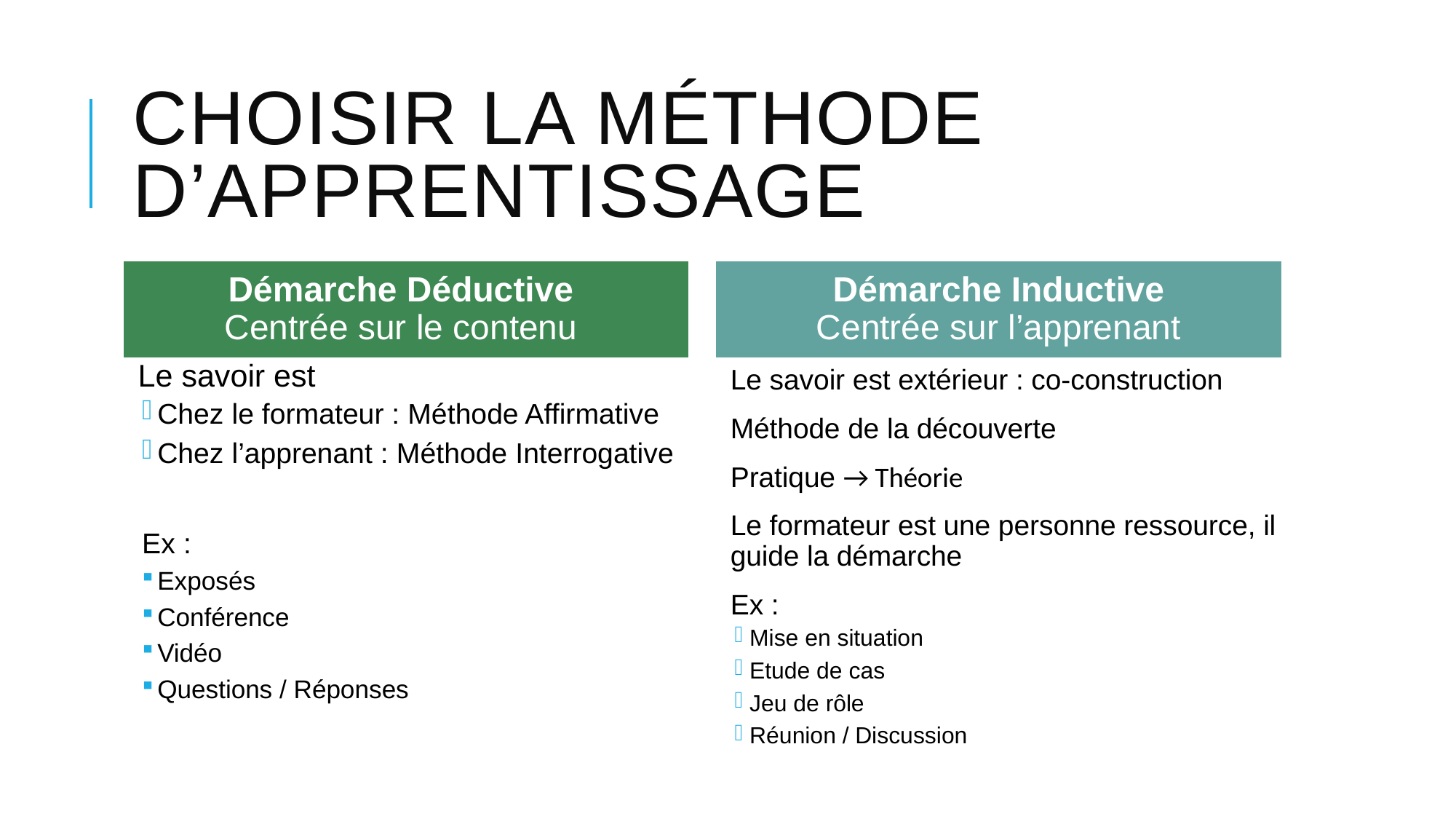

# Choisir la méthode d’apprentissage
Démarche Déductive
Centrée sur le contenu
Démarche Inductive
Centrée sur l’apprenant
Le savoir est
Chez le formateur : Méthode Affirmative
Chez l’apprenant : Méthode Interrogative

Ex :
Exposés
Conférence
Vidéo
Questions / Réponses
Le savoir est extérieur : co-construction
Méthode de la découverte
Pratique → Théorie
Le formateur est une personne ressource, il guide la démarche
Ex :
Mise en situation
Etude de cas
Jeu de rôle
Réunion / Discussion